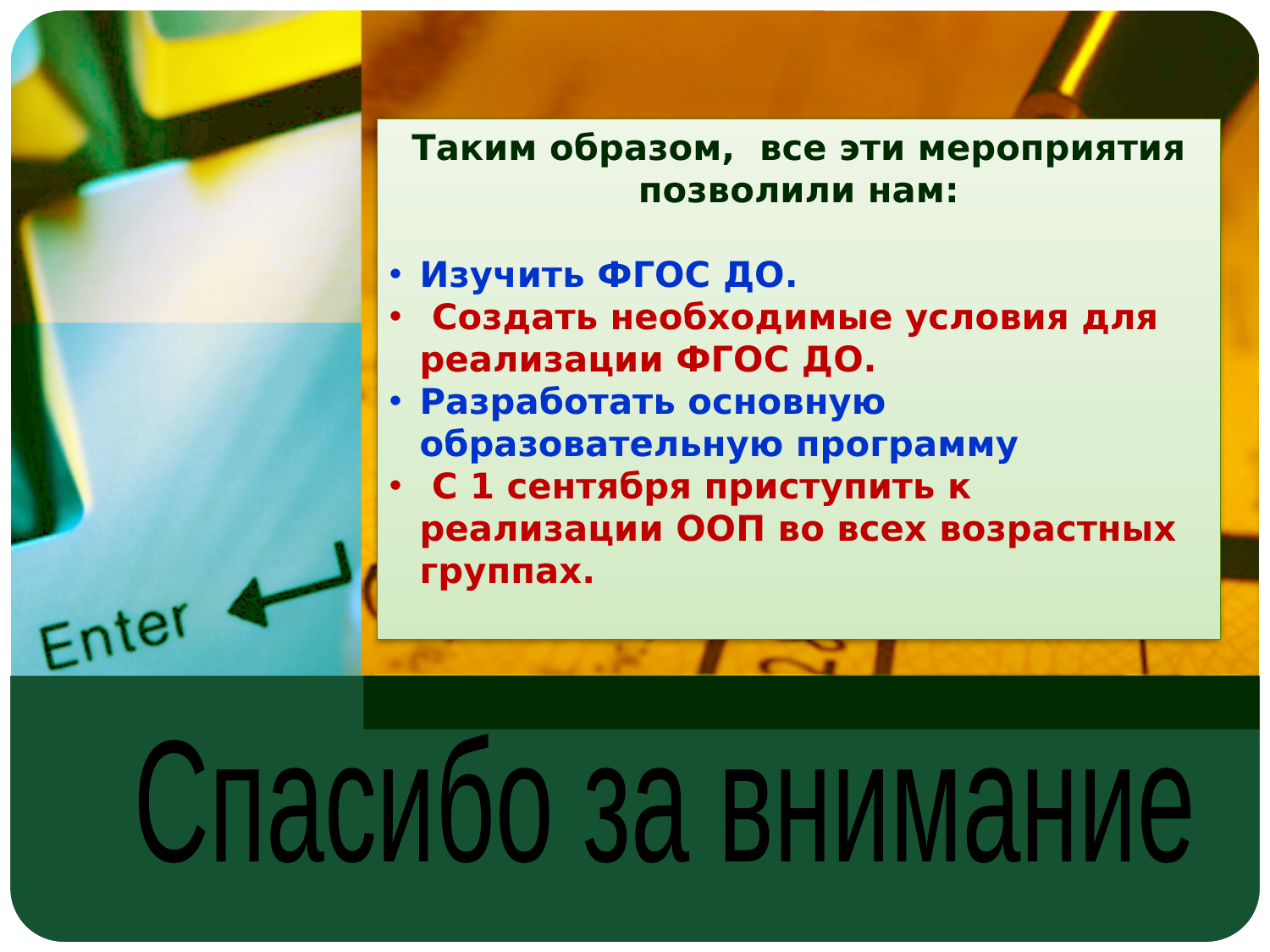

Таким образом,  все эти мероприятия позволили нам:

Изучить ФГОС ДО.
 Создать необходимые условия для реализации ФГОС ДО.
Разработать основную образовательную программу
 С 1 сентября приступить к реализации ООП во всех возрастных группах.

Спасибо за внимание